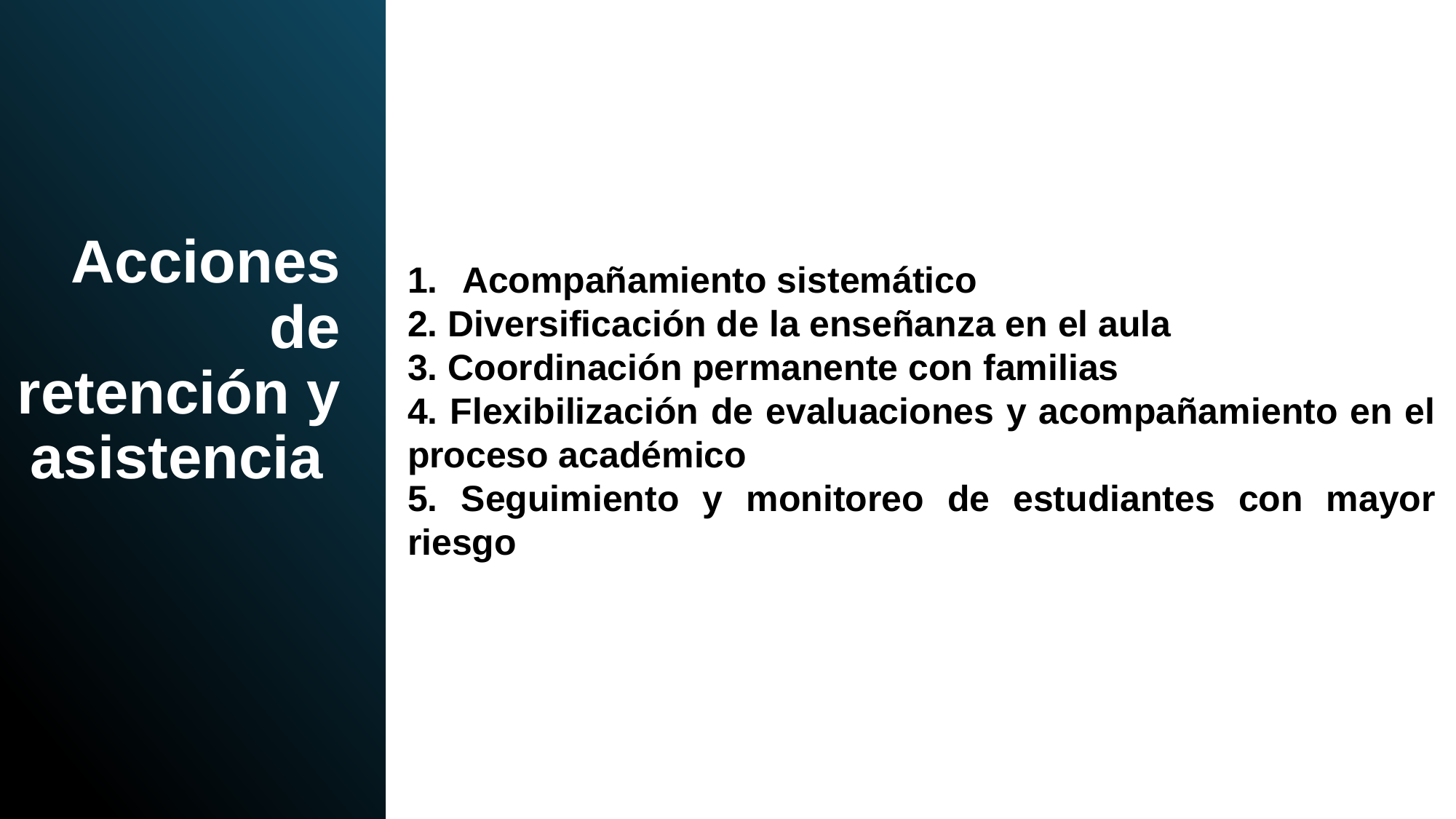

Acompañamiento sistemático
2. Diversificación de la enseñanza en el aula
3. Coordinación permanente con familias
4. Flexibilización de evaluaciones y acompañamiento en el proceso académico
5. Seguimiento y monitoreo de estudiantes con mayor riesgo

# Acciones de retención y asistencia